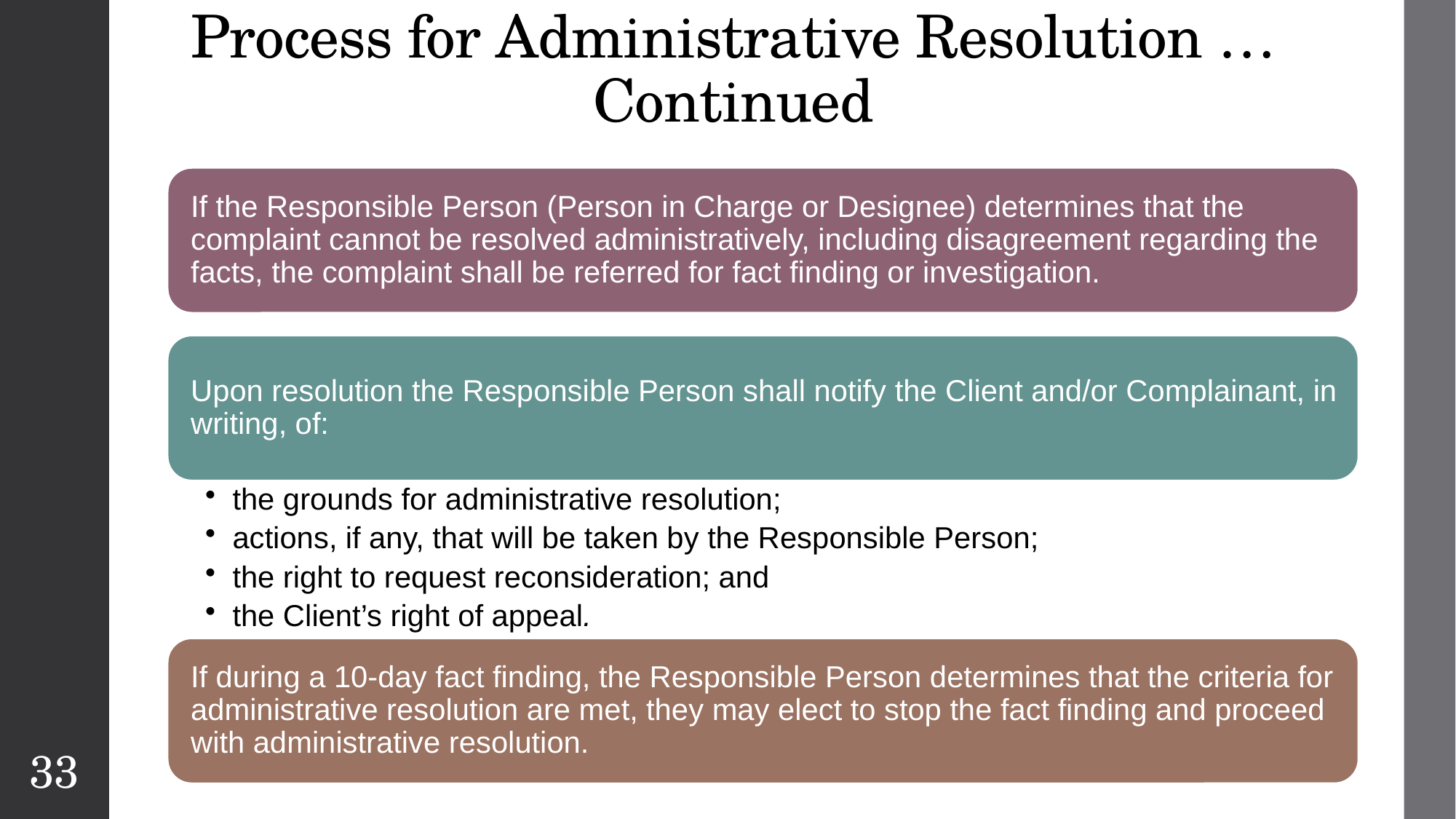

# Process for Administrative Resolution …Continued

If the Responsible Person (Person in Charge or Designee) determines that the complaint cannot be resolved administratively, including disagreement regarding the facts, the complaint shall be referred for fact finding or investigation.
Upon resolution the Responsible Person shall notify the Client and/or Complainant, in writing, of:
the grounds for administrative resolution;
actions, if any, that will be taken by the Responsible Person;
the right to request reconsideration; and
the Client’s right of appeal.
If during a 10-day fact finding, the Responsible Person determines that the criteria for administrative resolution are met, they may elect to stop the fact finding and proceed with administrative resolution.
33